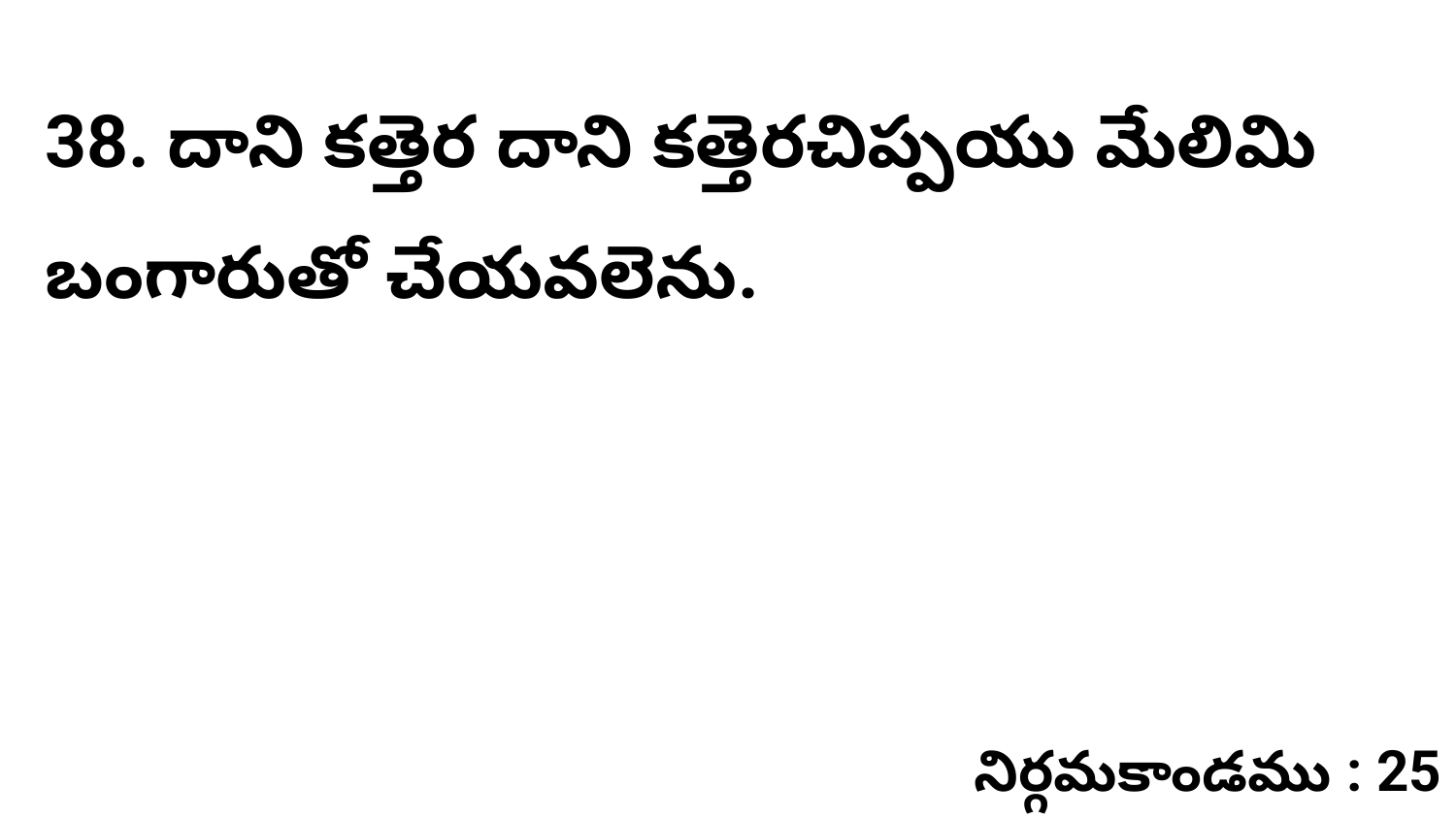

38. దాని కత్తెర దాని కత్తెరచిప్పయు మేలిమి బంగారుతో చేయవలెను.
నిర్గమకాండము : 25